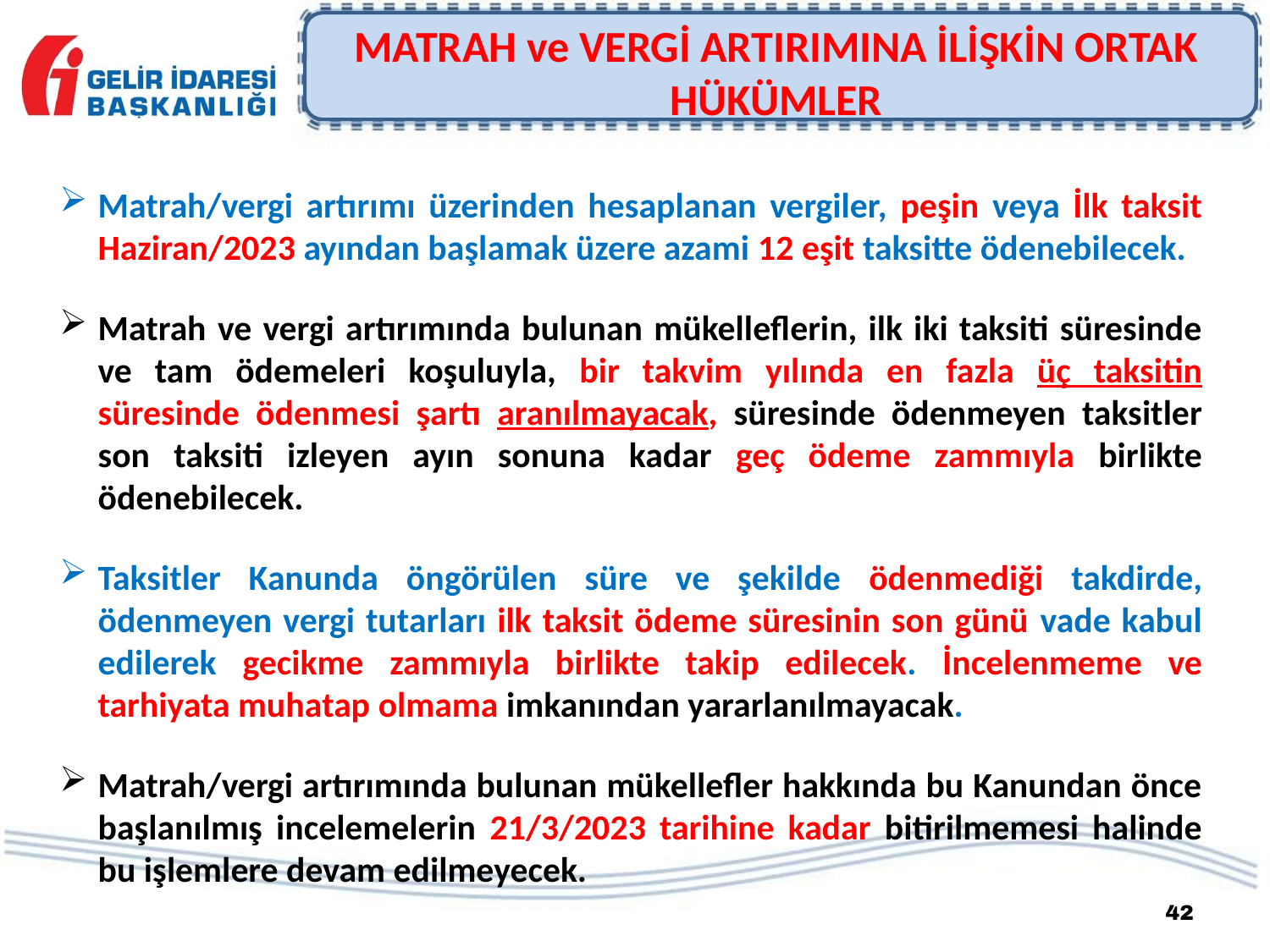

# MATRAH ve VERGİ ARTIRIMINA İLİŞKİN ORTAK HÜKÜMLER
Matrah/vergi artırımı üzerinden hesaplanan vergiler, peşin veya İlk taksit Haziran/2023 ayından başlamak üzere azami 12 eşit taksitte ödenebilecek.

Matrah ve vergi artırımında bulunan mükelleflerin, ilk iki taksiti süresinde ve tam ödemeleri koşuluyla, bir takvim yılında en fazla üç taksitin süresinde ödenmesi şartı aranılmayacak, süresinde ödenmeyen taksitler son taksiti izleyen ayın sonuna kadar geç ödeme zammıyla birlikte ödenebilecek.

Taksitler Kanunda öngörülen süre ve şekilde ödenmediği takdirde, ödenmeyen vergi tutarları ilk taksit ödeme süresinin son günü vade kabul edilerek gecikme zammıyla birlikte takip edilecek. İncelenmeme ve tarhiyata muhatap olmama imkanından yararlanılmayacak.

Matrah/vergi artırımında bulunan mükellefler hakkında bu Kanundan önce başlanılmış incelemelerin 21/3/2023 tarihine kadar bitirilmemesi halinde bu işlemlere devam edilmeyecek.
42